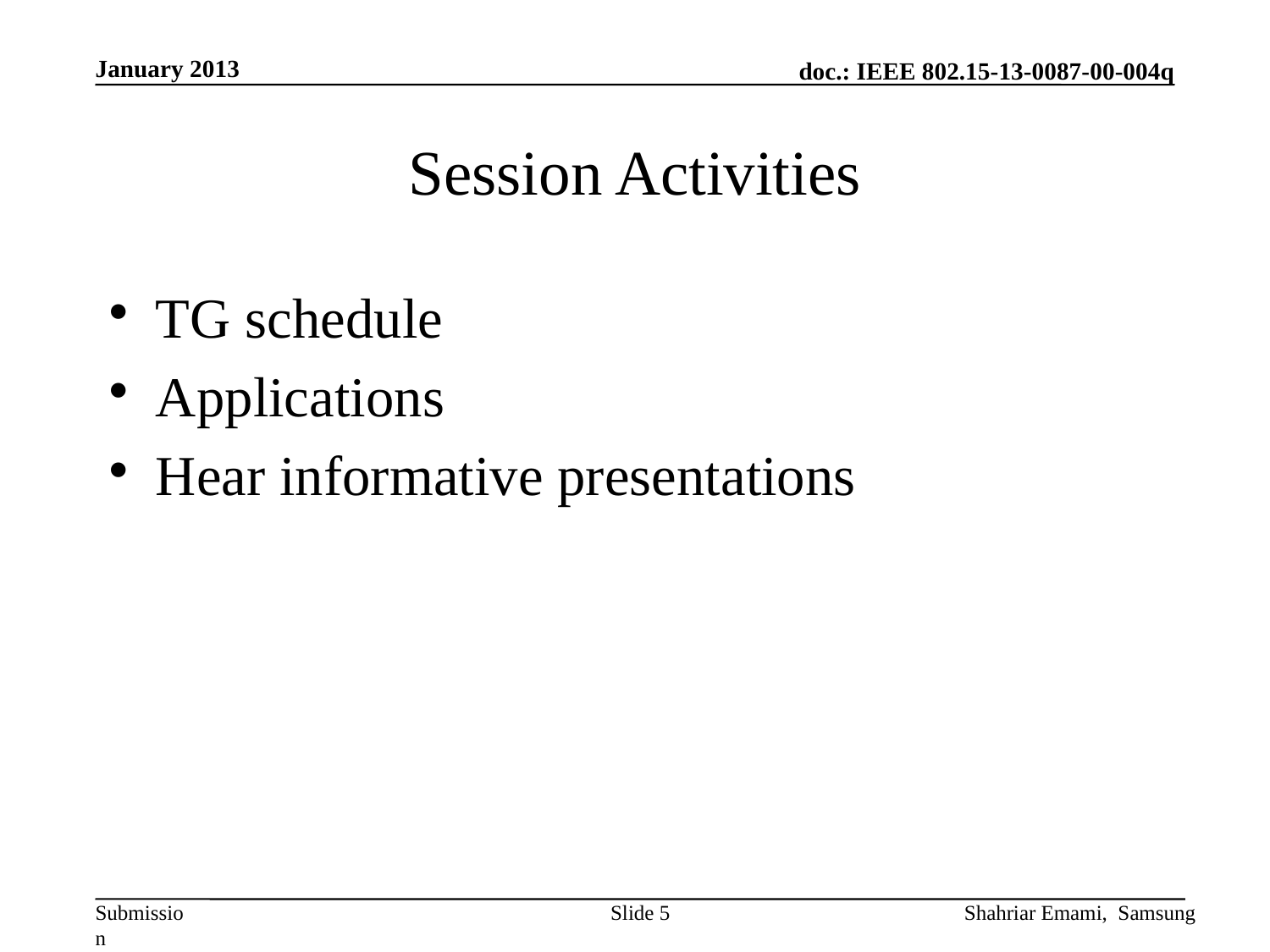

January 2013
# Session Activities
TG schedule
Applications
Hear informative presentations

Slide 5
Shahriar Emami,  Samsung